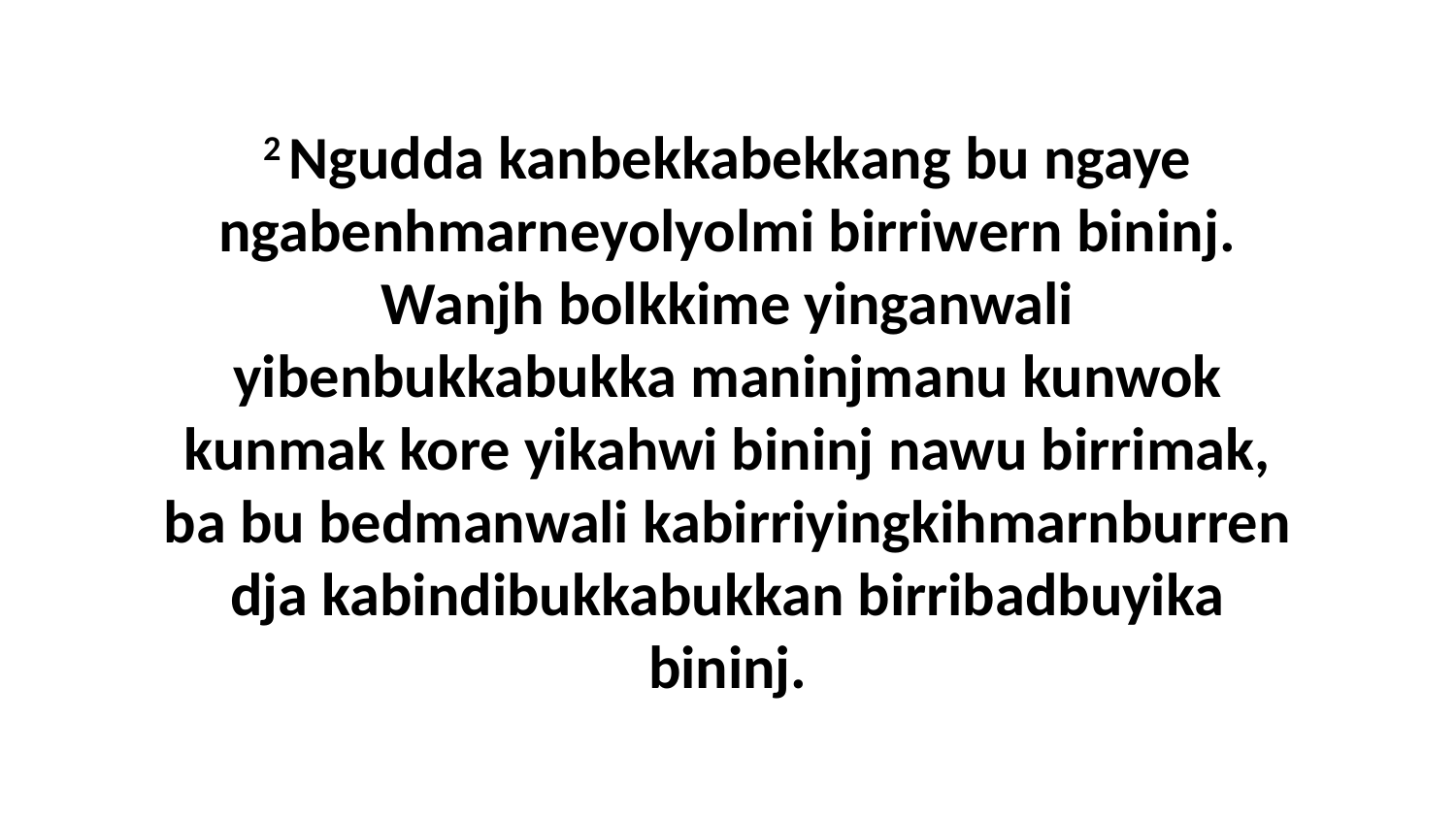

2 Ngudda kanbekkabekkang bu ngaye ngabenhmarneyolyolmi birriwern bininj. Wanjh bolkkime yinganwali yibenbukkabukka maninjmanu kunwok kunmak kore yikahwi bininj nawu birrimak, ba bu bedmanwali kabirriyingkihmarnburren dja kabindibukkabukkan birribadbuyika bininj.